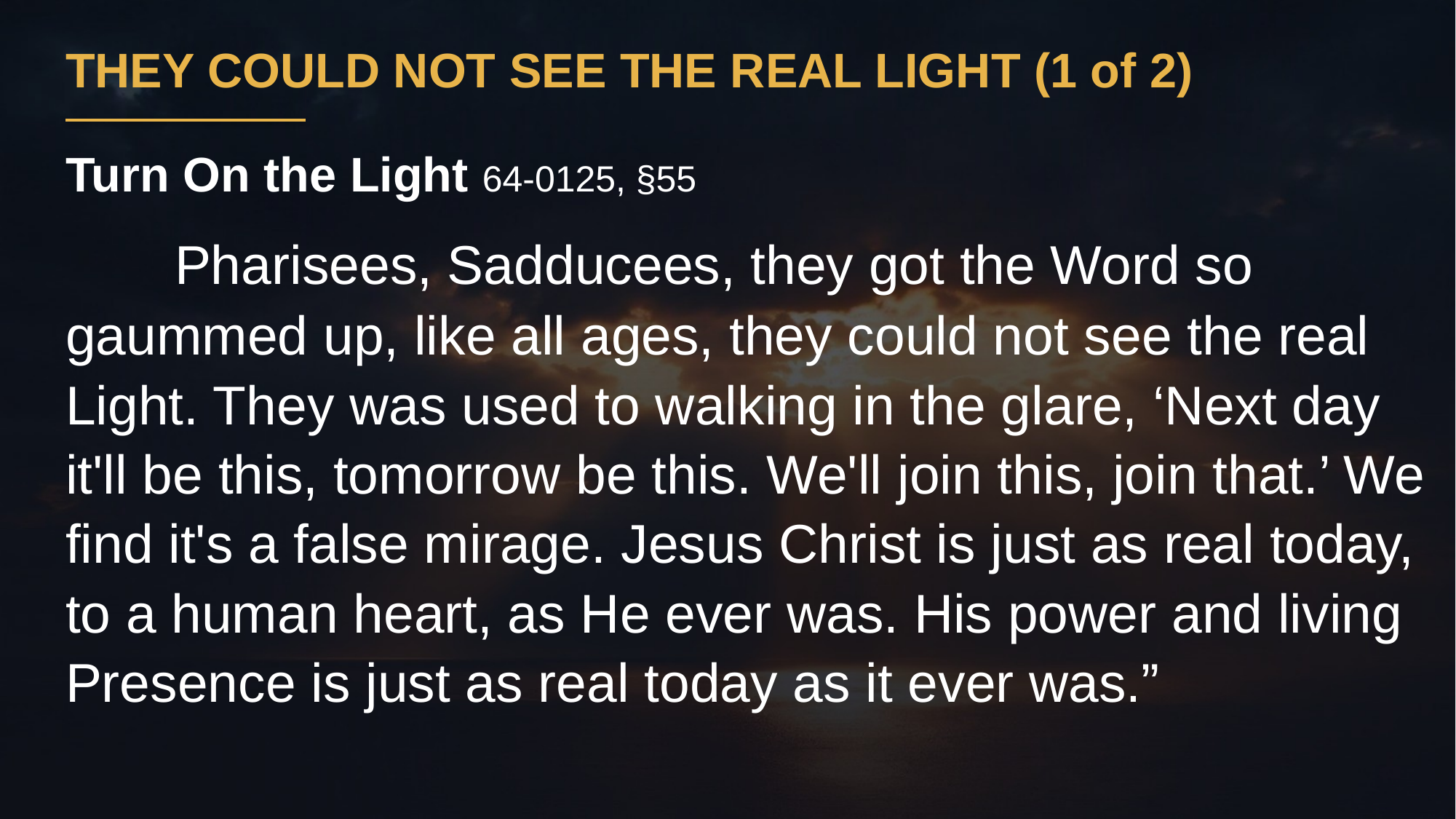

THEY COULD NOT SEE THE REAL LIGHT (1 of 2)
Turn On the Light 64-0125, §55
	Pharisees, Sadducees, they got the Word so gaummed up, like all ages, they could not see the real Light. They was used to walking in the glare, ‘Next day it'll be this, tomorrow be this. We'll join this, join that.’ We find it's a false mirage. Jesus Christ is just as real today, to a human heart, as He ever was. His power and living Presence is just as real today as it ever was.”